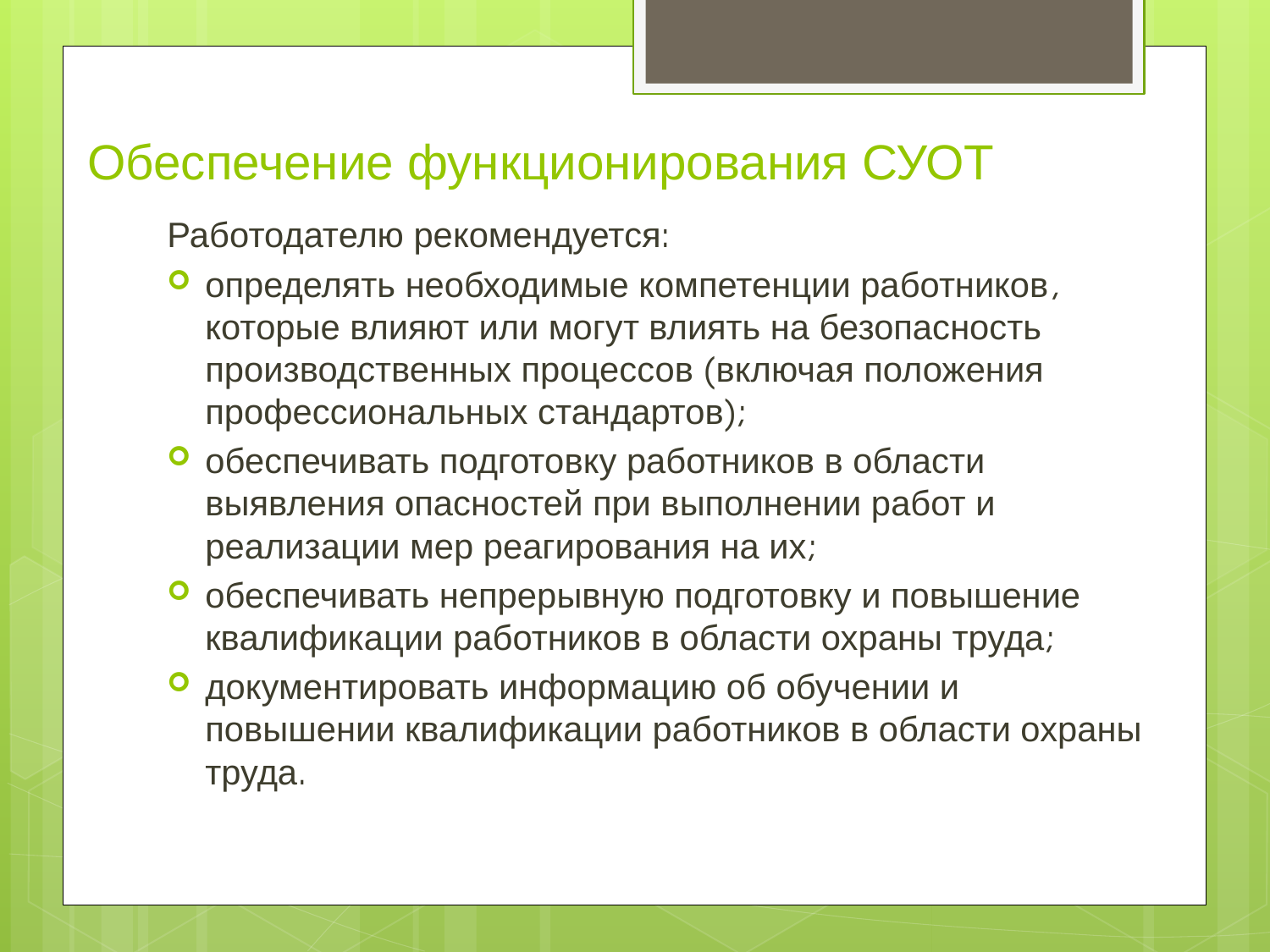

# Обеспечение функционирования СУОТ
Работодателю рекомендуется:
определять необходимые компетенции работников, которые влияют или могут влиять на безопасность производственных процессов (включая положения профессиональных стандартов);
обеспечивать подготовку работников в области выявления опасностей при выполнении работ и реализации мер реагирования на их;
обеспечивать непрерывную подготовку и повышение квалификации работников в области охраны труда;
документировать информацию об обучении и повышении квалификации работников в области охраны труда.